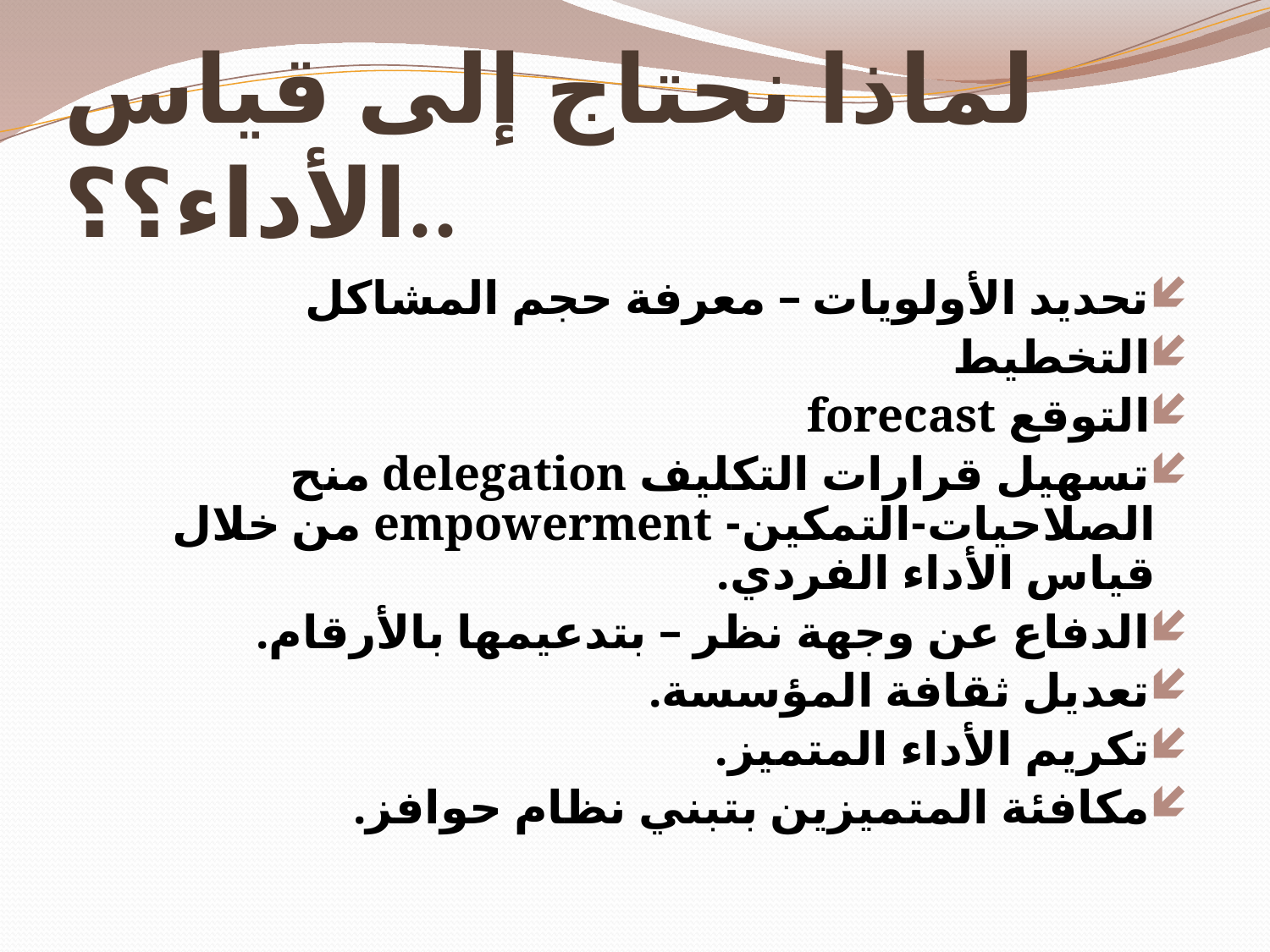

# لماذا نحتاج إلى قياس الأداء؟؟..
تحديد الأولويات – معرفة حجم المشاكل
التخطيط
التوقع forecast
تسهيل قرارات التكليف delegation منح الصلاحيات-التمكين- empowerment من خلال قياس الأداء الفردي.
الدفاع عن وجهة نظر – بتدعيمها بالأرقام.
تعديل ثقافة المؤسسة.
تكريم الأداء المتميز.
مكافئة المتميزين بتبني نظام حوافز.